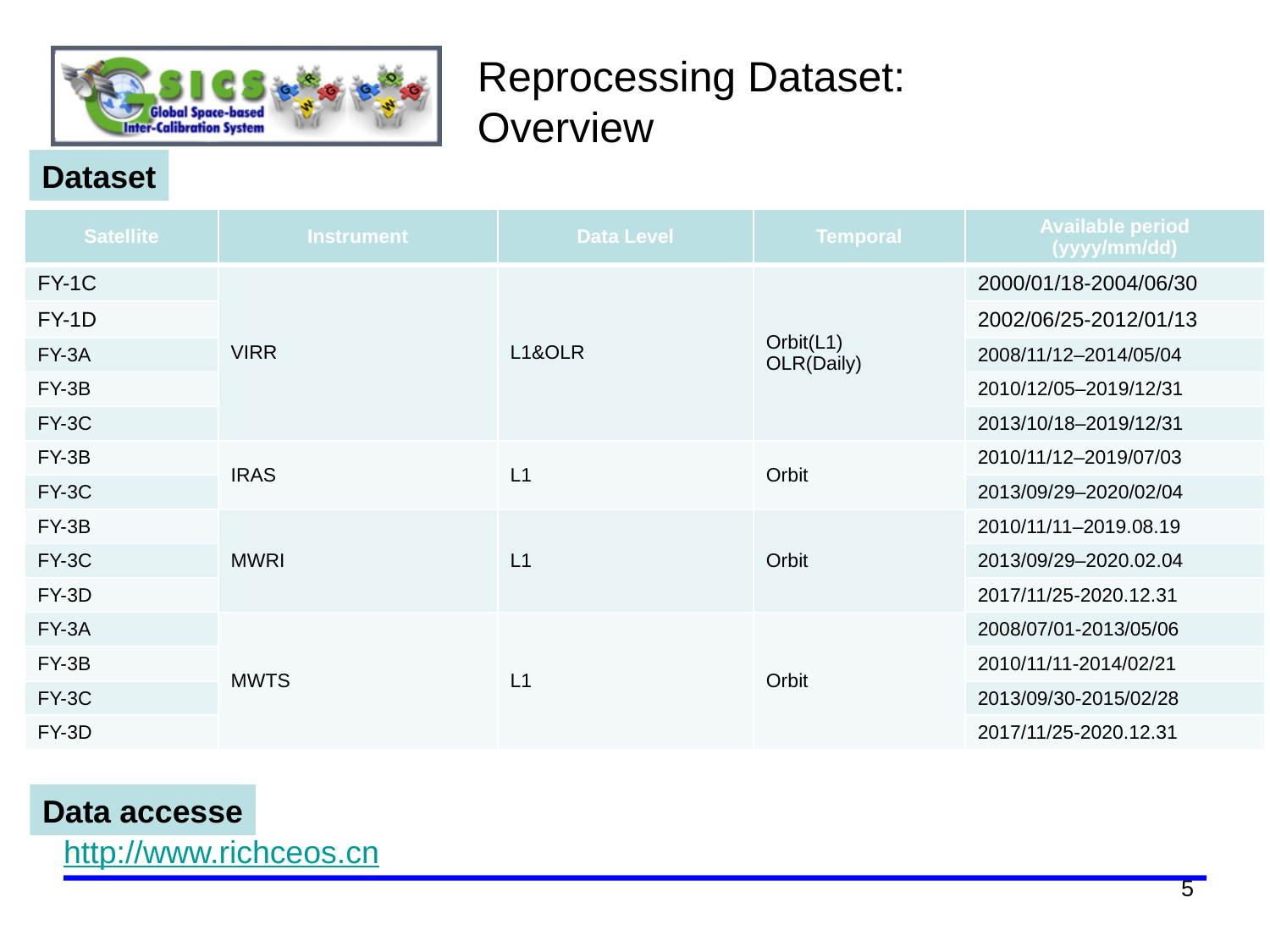

# Reprocessing Dataset: Overview
Dataset
| Satellite | Instrument | Data Level | Temporal | Available period (yyyy/mm/dd) |
| --- | --- | --- | --- | --- |
| FY-1C | VIRR | L1&OLR | Orbit(L1) OLR(Daily) | 2000/01/18-2004/06/30 |
| FY-1D |  |  |  | 2002/06/25-2012/01/13 |
| FY-3A |  |  |  | 2008/11/12–2014/05/04 |
| FY-3B |  |  |  | 2010/12/05–2019/12/31 |
| FY-3C |  |  |  | 2013/10/18–2019/12/31 |
| FY-3B | IRAS | L1 | Orbit | 2010/11/12–2019/07/03 |
| FY-3C |  |  |  | 2013/09/29–2020/02/04 |
| FY-3B | MWRI | L1 | Orbit | 2010/11/11–2019.08.19 |
| FY-3C |  |  |  | 2013/09/29–2020.02.04 |
| FY-3D |  |  |  | 2017/11/25-2020.12.31 |
| FY-3A | MWTS | L1 | Orbit | 2008/07/01-2013/05/06 |
| FY-3B |  |  |  | 2010/11/11-2014/02/21 |
| FY-3C |  |  |  | 2013/09/30-2015/02/28 |
| FY-3D |  |  |  | 2017/11/25-2020.12.31 |
Data accesse
http://www.richceos.cn
5